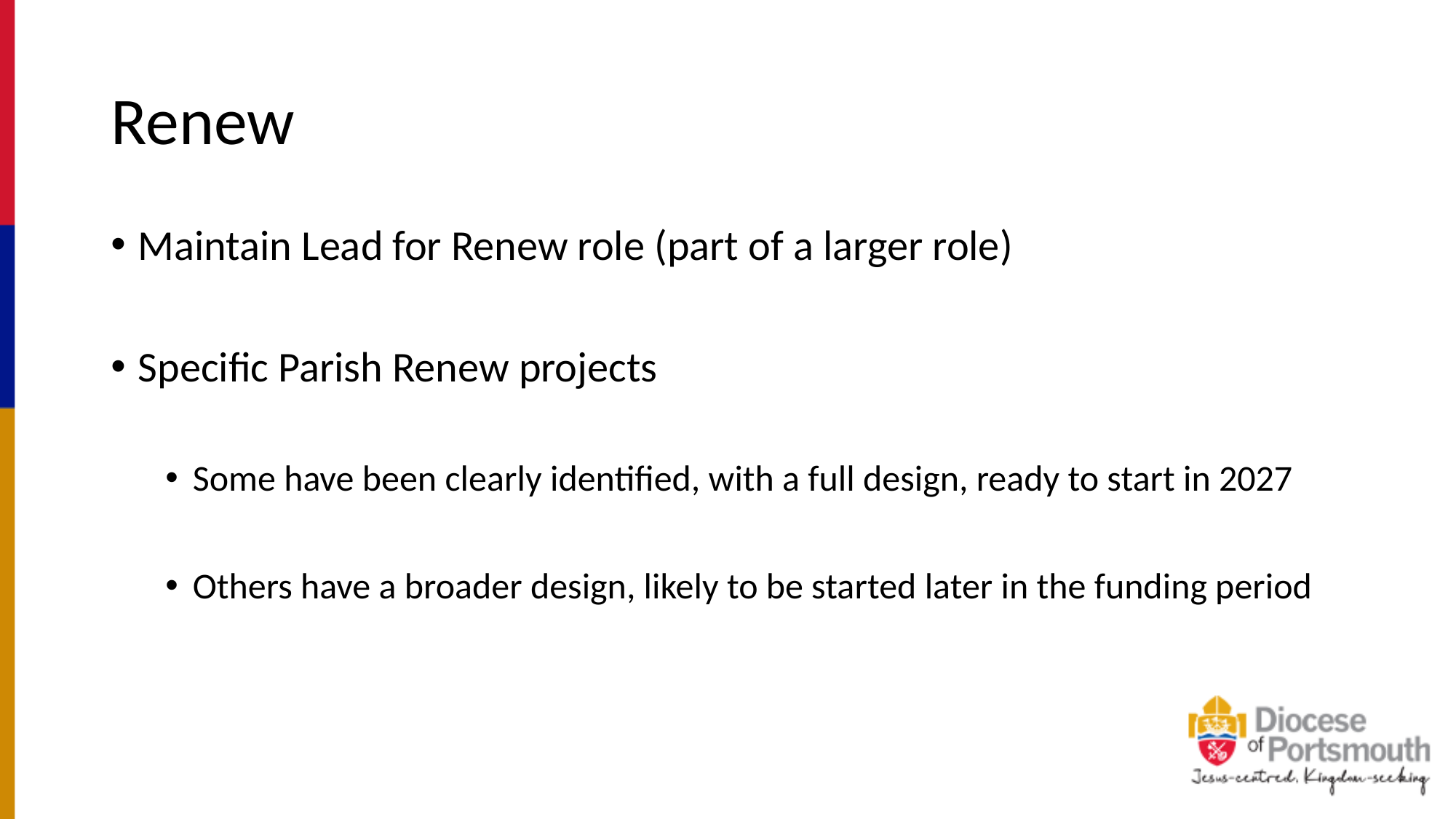

# Renew
Maintain Lead for Renew role (part of a larger role)

Specific Parish Renew projects

Some have been clearly identified, with a full design, ready to start in 2027

Others have a broader design, likely to be started later in the funding period